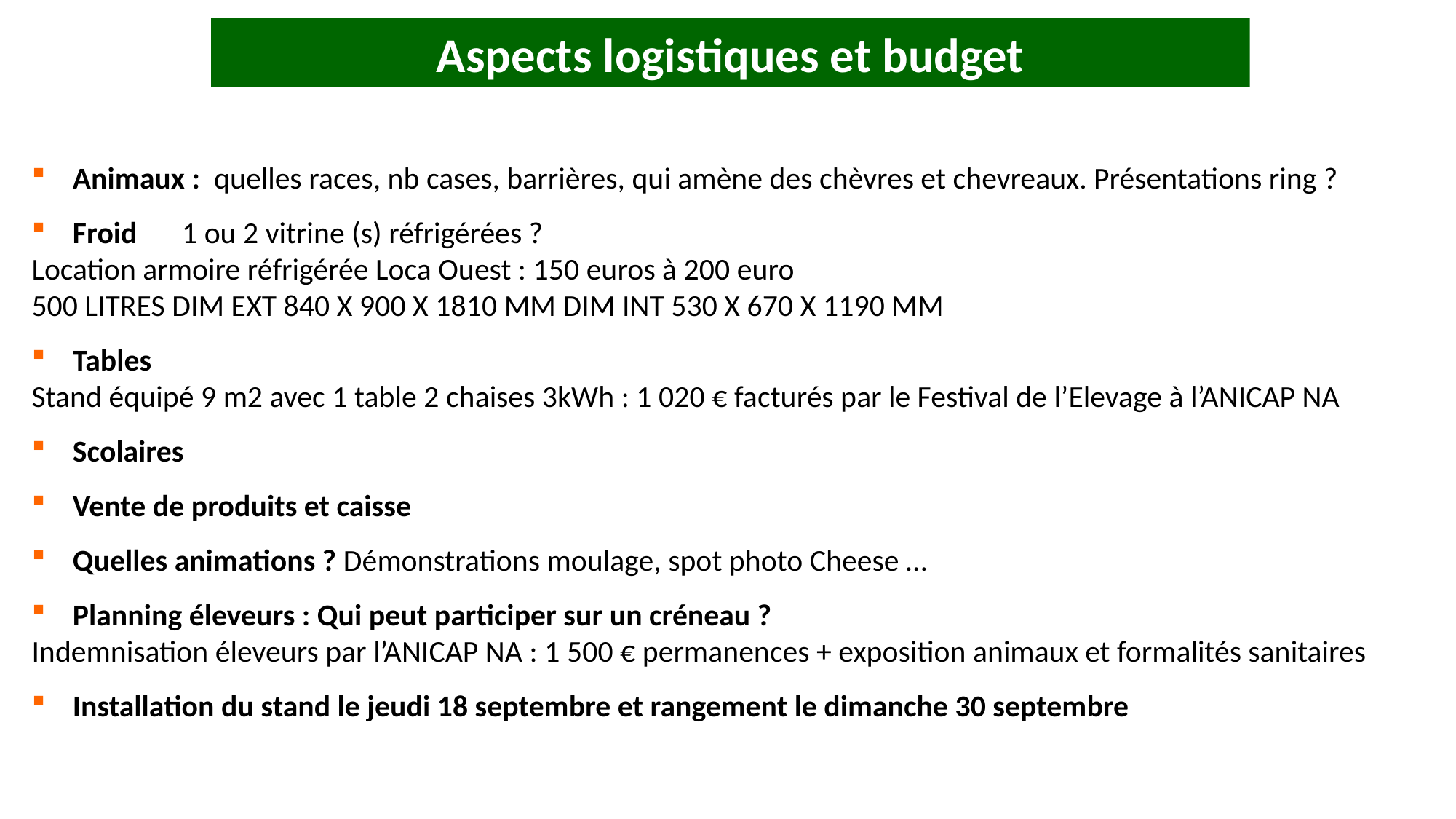

Aspects logistiques et budget
Animaux :  quelles races, nb cases, barrières, qui amène des chèvres et chevreaux. Présentations ring ?

Froid 	1 ou 2 vitrine (s) réfrigérées ?
Location armoire réfrigérée Loca Ouest : 150 euros à 200 euro
500 LITRES DIM EXT 840 X 900 X 1810 MM DIM INT 530 X 670 X 1190 MM

Tables
Stand équipé 9 m2 avec 1 table 2 chaises 3kWh : 1 020 € facturés par le Festival de l’Elevage à l’ANICAP NA

Scolaires

Vente de produits et caisse

Quelles animations ? Démonstrations moulage, spot photo Cheese …

Planning éleveurs : Qui peut participer sur un créneau ?
Indemnisation éleveurs par l’ANICAP NA : 1 500 € permanences + exposition animaux et formalités sanitaires

Installation du stand le jeudi 18 septembre et rangement le dimanche 30 septembre